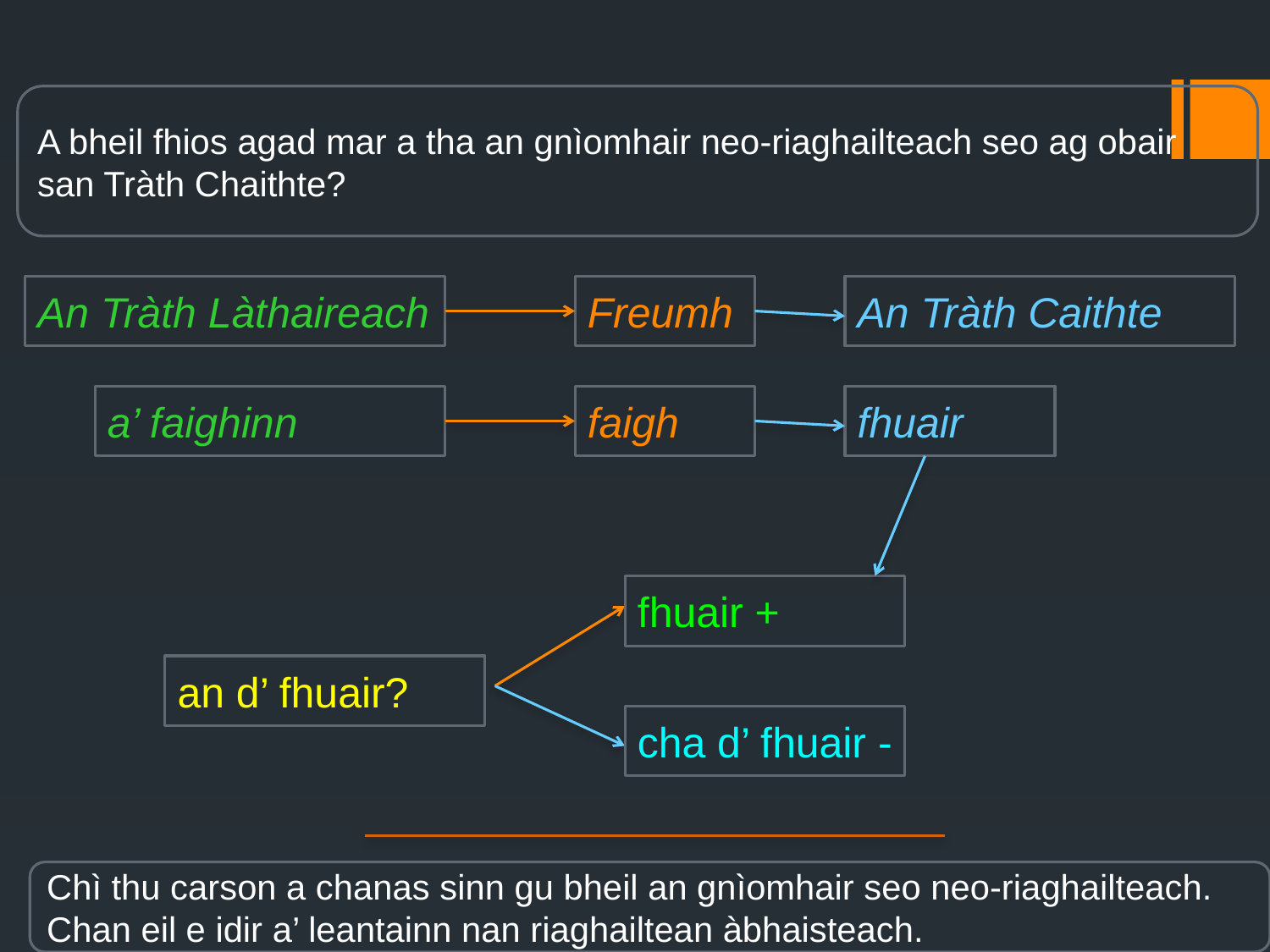

#
A bheil fhios agad mar a tha an gnìomhair neo-riaghailteach seo ag obair san Tràth Chaithte?

An Tràth Làthaireach

Freumh

An Tràth Caithte

a’ faighinn

faigh

fhuair

fhuair +

an d’ fhuair?

cha d’ fhuair -
Chì thu carson a chanas sinn gu bheil an gnìomhair seo neo-riaghailteach. Chan eil e idir a’ leantainn nan riaghailtean àbhaisteach.